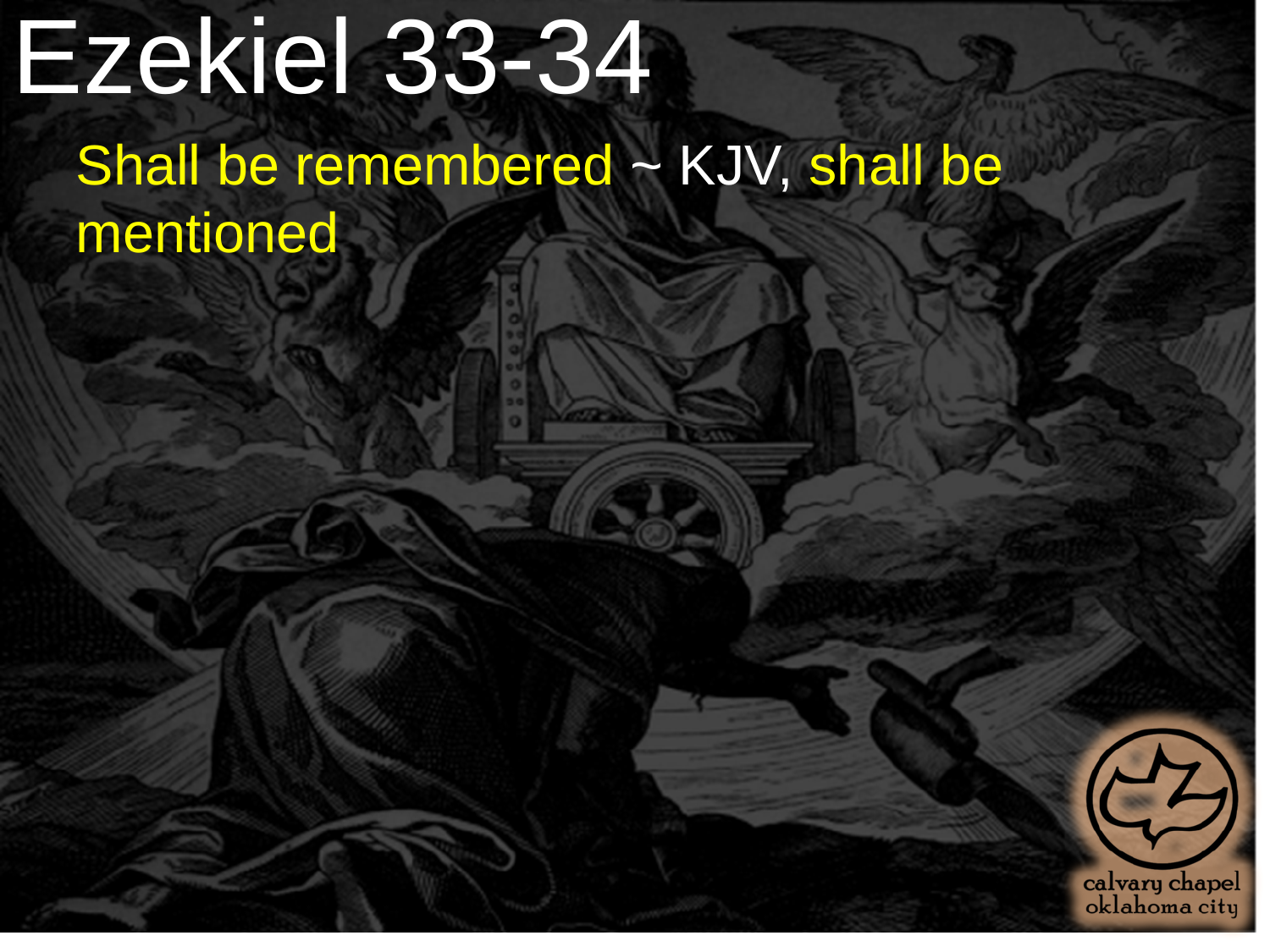

Ezekiel 33-34
Shall be remembered ~ KJV, shall be mentioned